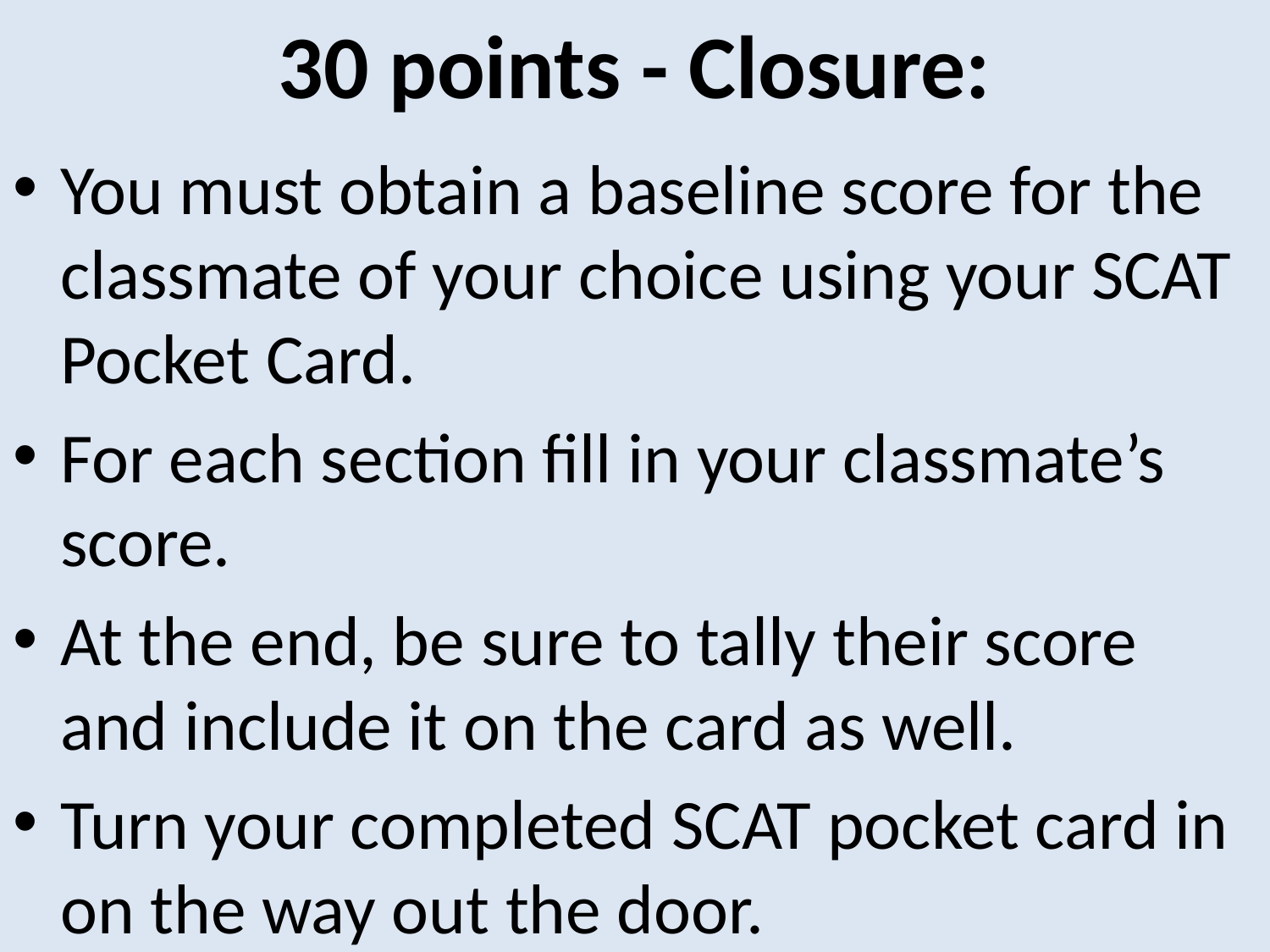

# 30 points - Closure:
You must obtain a baseline score for the classmate of your choice using your SCAT Pocket Card.
For each section fill in your classmate’s score.
At the end, be sure to tally their score and include it on the card as well.
Turn your completed SCAT pocket card in on the way out the door.